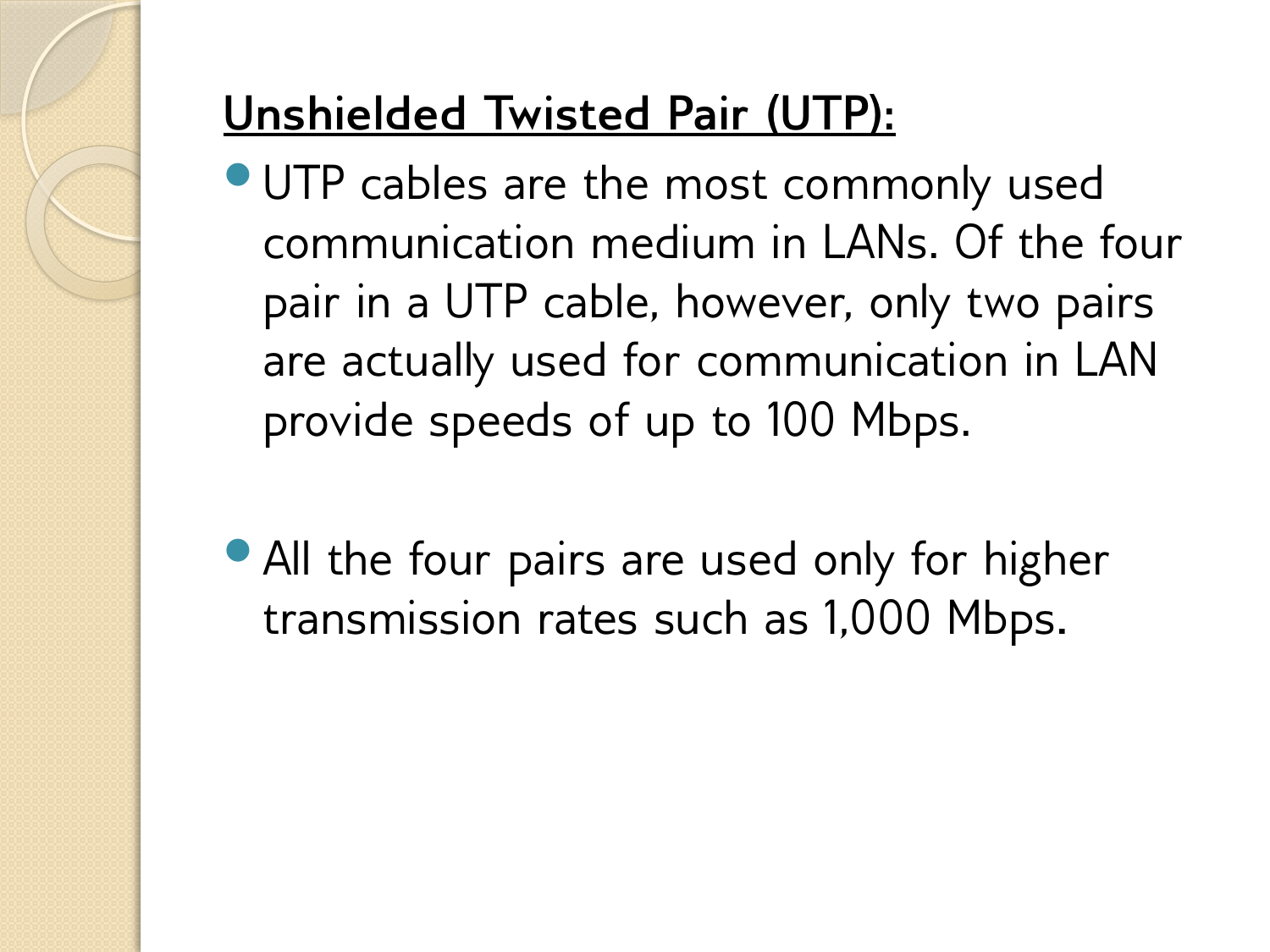

Unshielded Twisted Pair (UTP):
UTP cables are the most commonly used communication medium in LANs. Of the four pair in a UTP cable, however, only two pairs are actually used for communication in LAN provide speeds of up to 100 Mbps.

All the four pairs are used only for higher transmission rates such as 1,000 Mbps.